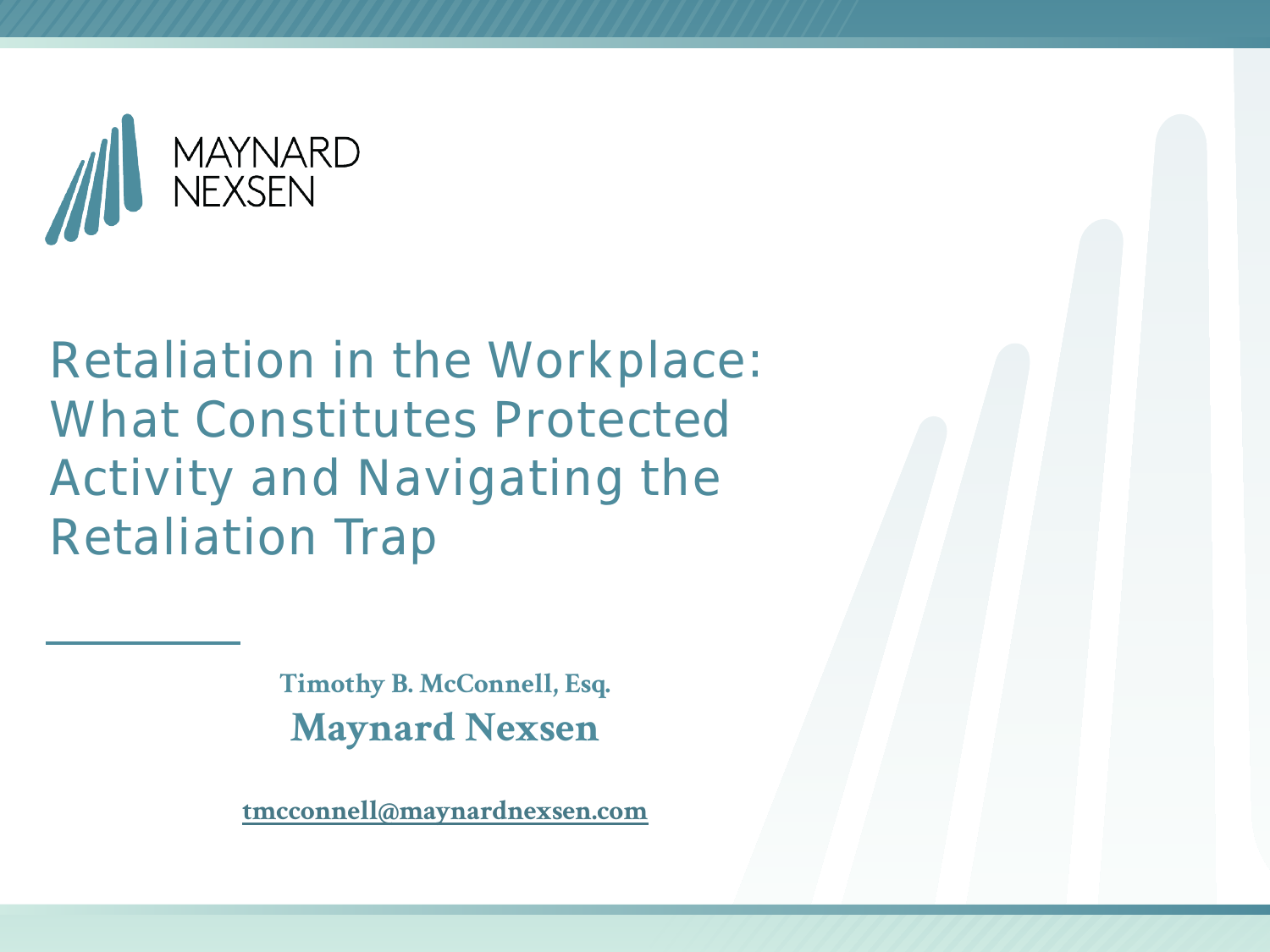

# Retaliation in the Workplace: What Constitutes Protected Activity and Navigating the Retaliation Trap
Timothy B. McConnell, Esq.
Maynard Nexsen
tmcconnell@maynardnexsen.com